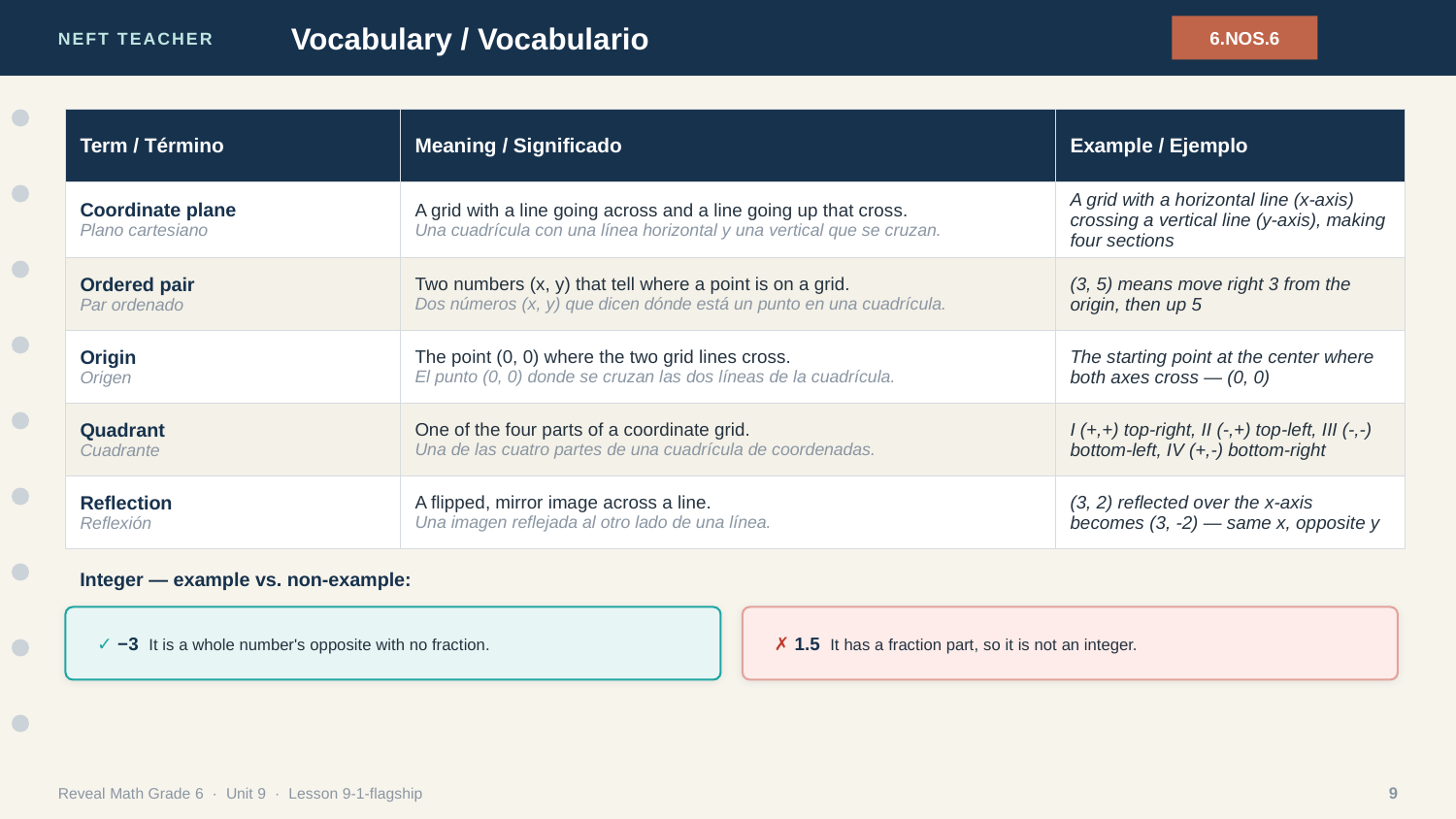

NEFT TEACHER
Vocabulary / Vocabulario
6.NOS.6

| Term / Término | Meaning / Significado | Example / Ejemplo |
| --- | --- | --- |
| Coordinate plane Plano cartesiano | A grid with a line going across and a line going up that cross. Una cuadrícula con una línea horizontal y una vertical que se cruzan. | A grid with a horizontal line (x-axis) crossing a vertical line (y-axis), making four sections |
| Ordered pair Par ordenado | Two numbers (x, y) that tell where a point is on a grid. Dos números (x, y) que dicen dónde está un punto en una cuadrícula. | (3, 5) means move right 3 from the origin, then up 5 |
| Origin Origen | The point (0, 0) where the two grid lines cross. El punto (0, 0) donde se cruzan las dos líneas de la cuadrícula. | The starting point at the center where both axes cross — (0, 0) |
| Quadrant Cuadrante | One of the four parts of a coordinate grid. Una de las cuatro partes de una cuadrícula de coordenadas. | I (+,+) top-right, II (-,+) top-left, III (-,-) bottom-left, IV (+,-) bottom-right |
| Reflection Reflexión | A flipped, mirror image across a line. Una imagen reflejada al otro lado de una línea. | (3, 2) reflected over the x-axis becomes (3, -2) — same x, opposite y |

Integer — example vs. non-example:

✓ −3  It is a whole number's opposite with no fraction.

✗ 1.5  It has a fraction part, so it is not an integer.

Reveal Math Grade 6  ·  Unit 9  ·  Lesson 9-1-flagship
9